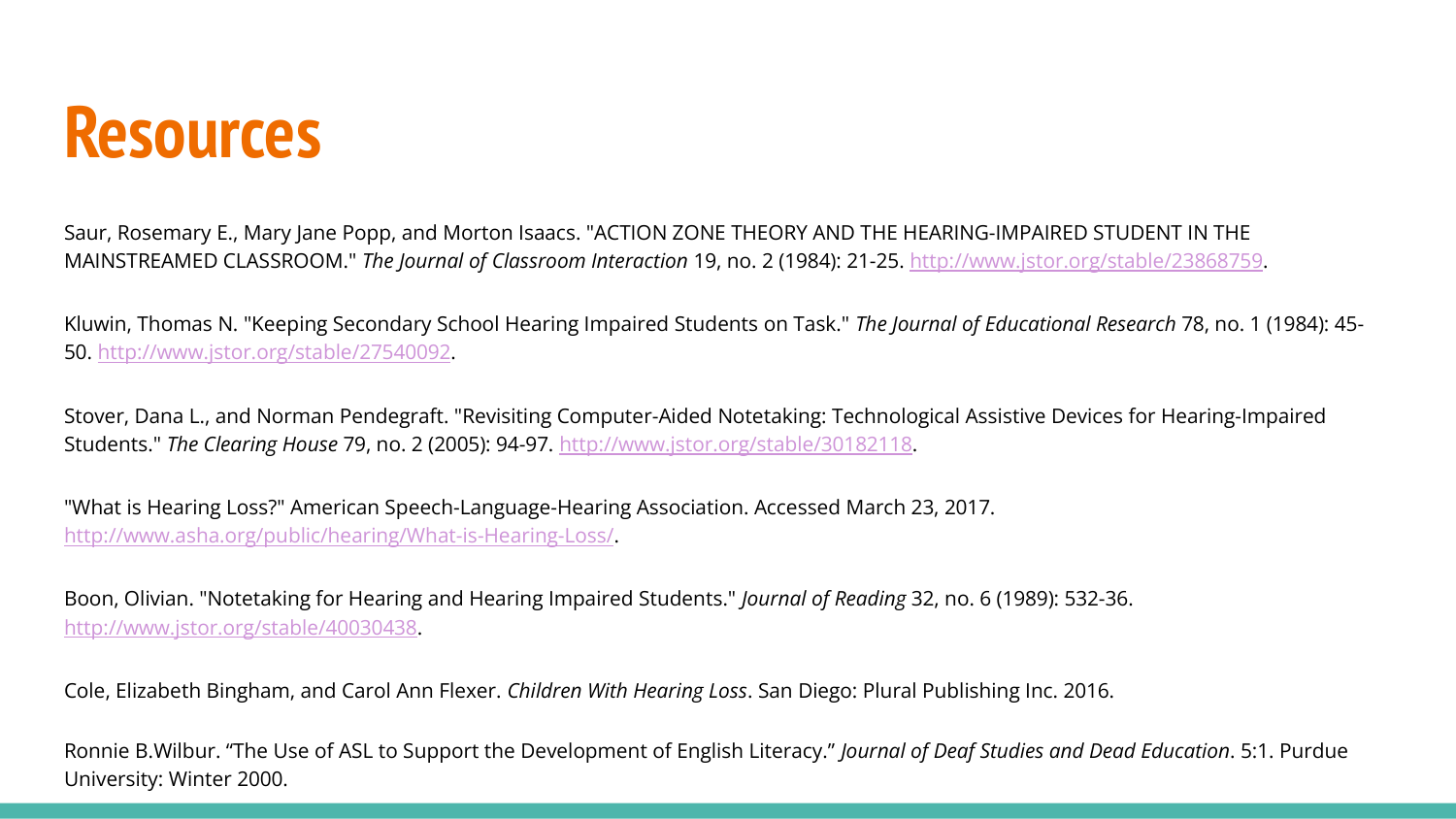

# Resources
Saur, Rosemary E., Mary Jane Popp, and Morton Isaacs. "ACTION ZONE THEORY AND THE HEARING-IMPAIRED STUDENT IN THE MAINSTREAMED CLASSROOM." The Journal of Classroom Interaction 19, no. 2 (1984): 21-25. http://www.jstor.org/stable/23868759.
Kluwin, Thomas N. "Keeping Secondary School Hearing Impaired Students on Task." The Journal of Educational Research 78, no. 1 (1984): 45-50. http://www.jstor.org/stable/27540092.
Stover, Dana L., and Norman Pendegraft. "Revisiting Computer-Aided Notetaking: Technological Assistive Devices for Hearing-Impaired Students." The Clearing House 79, no. 2 (2005): 94-97. http://www.jstor.org/stable/30182118.
"What is Hearing Loss?" American Speech-Language-Hearing Association. Accessed March 23, 2017. http://www.asha.org/public/hearing/What-is-Hearing-Loss/.
Boon, Olivian. "Notetaking for Hearing and Hearing Impaired Students." Journal of Reading 32, no. 6 (1989): 532-36. http://www.jstor.org/stable/40030438.
Cole, Elizabeth Bingham, and Carol Ann Flexer. Children With Hearing Loss. San Diego: Plural Publishing Inc. 2016.
Ronnie B.Wilbur. “The Use of ASL to Support the Development of English Literacy.” Journal of Deaf Studies and Dead Education. 5:1. Purdue University: Winter 2000.